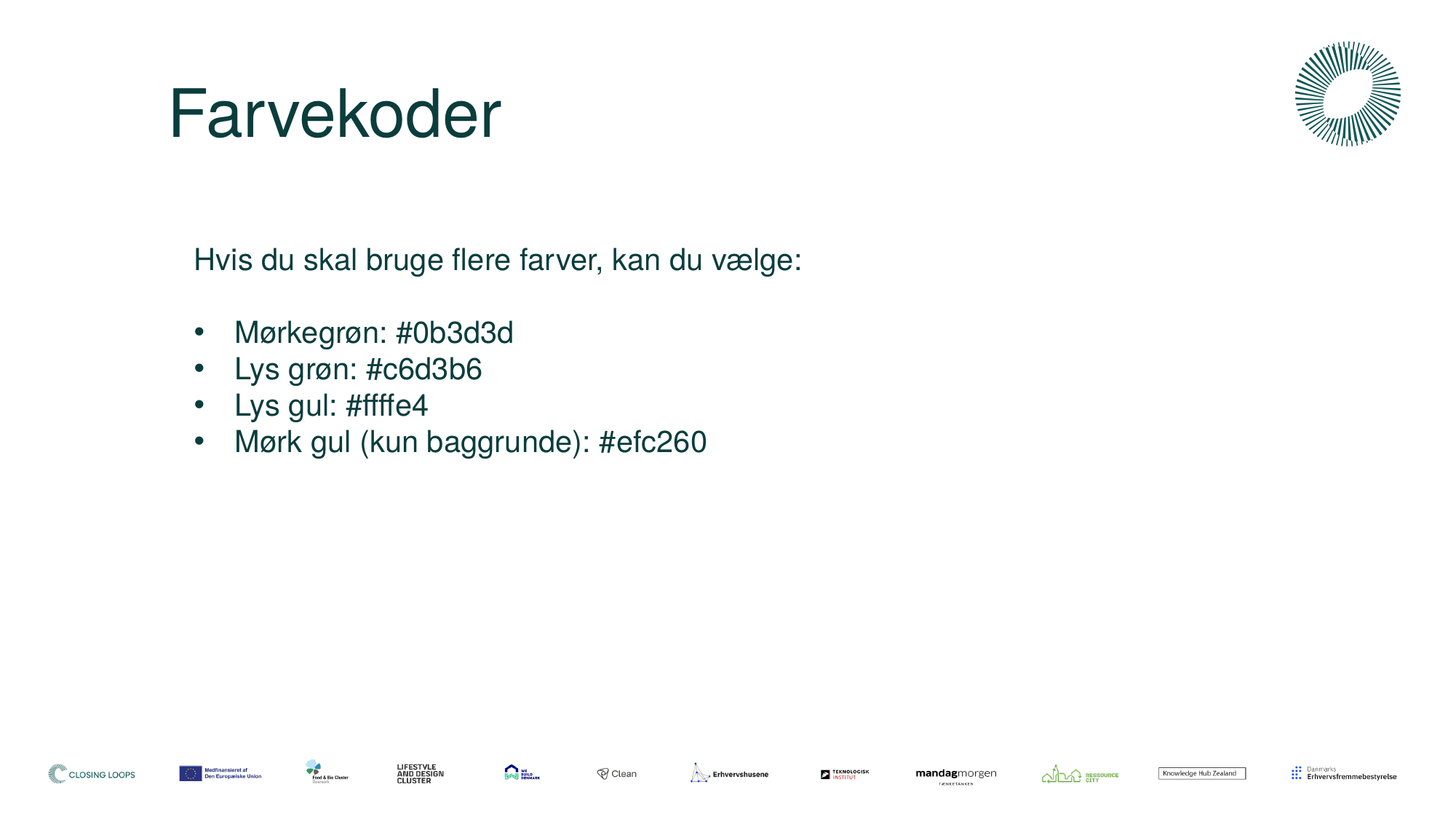

# Farvekoder
Hvis du skal bruge flere farver, kan du vælge:

Mørkegrøn: #0b3d3d
Lys grøn: #c6d3b6
Lys gul: #ffffe4
Mørk gul (kun baggrunde): #efc260